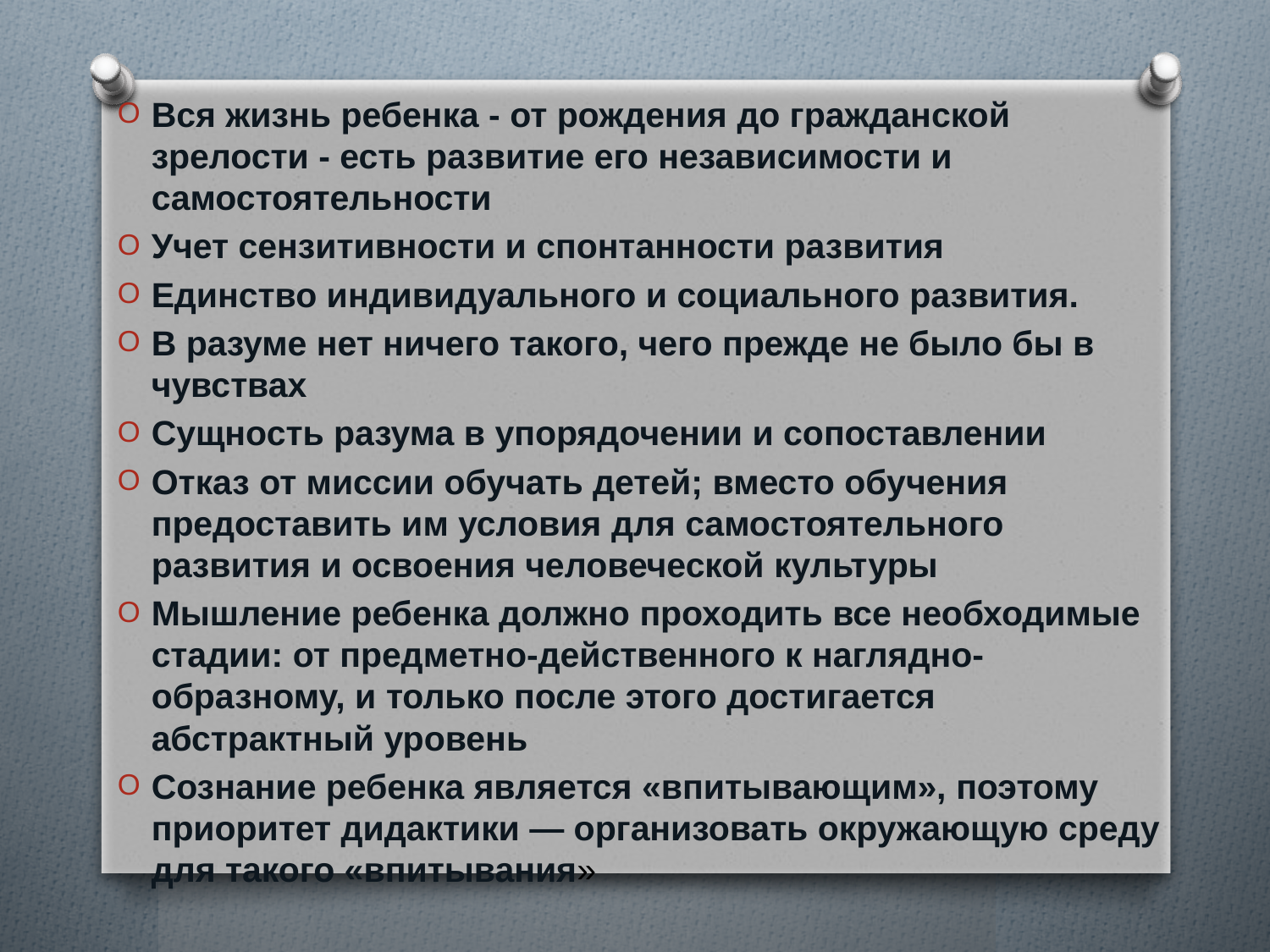

Вся жизнь ребенка - от рождения до гражданской зрелости - есть развитие его независимости и самостоятельности
Учет сензитивности и спонтанности развития
Единство индивидуального и социального развития.
В разуме нет ничего такого, чего прежде не было бы в чувствах
Сущность разума в упорядочении и сопоставлении
Отказ от миссии обучать детей; вместо обучения предоставить им условия для самостоятельного развития и освоения человеческой культуры
Мышление ребенка должно проходить все необходимые стадии: от предметно-действенного к наглядно-образному, и только после этого достигается абстрактный уровень
Сознание ребенка является «впитывающим», поэтому приоритет дидактики — организовать окружающую среду для такого «впитывания»